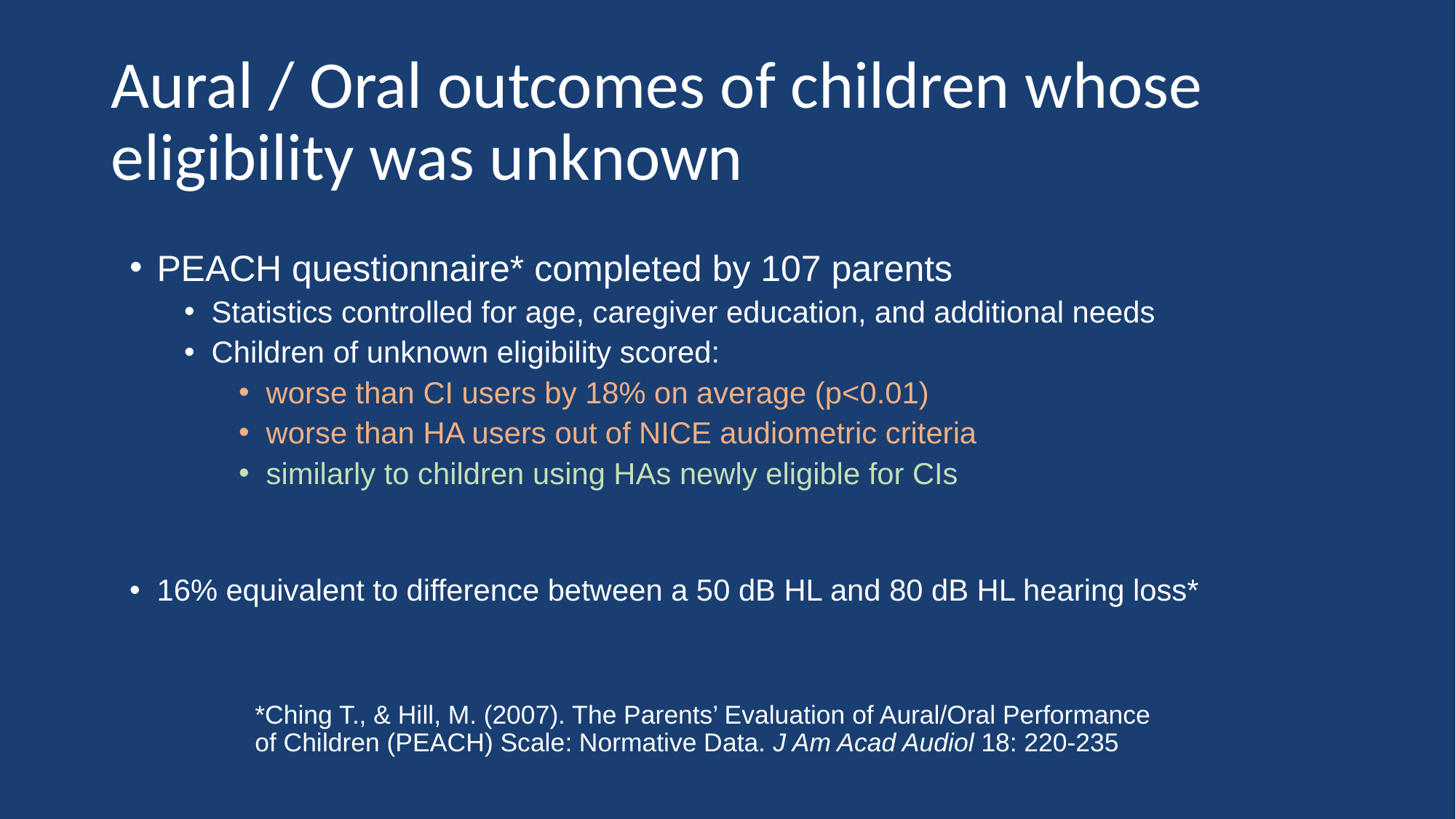

# Aural / Oral outcomes of children whose eligibility was unknown
PEACH questionnaire* completed by 107 parents
Statistics controlled for age, caregiver education, and additional needs
Children of unknown eligibility scored:
worse than CI users by 18% on average (p<0.01)
worse than HA users out of NICE audiometric criteria
similarly to children using HAs newly eligible for CIs

16% equivalent to difference between a 50 dB HL and 80 dB HL hearing loss*

*Ching T., & Hill, M. (2007). The Parents’ Evaluation of Aural/Oral Performance of Children (PEACH) Scale: Normative Data. J Am Acad Audiol 18: 220-235